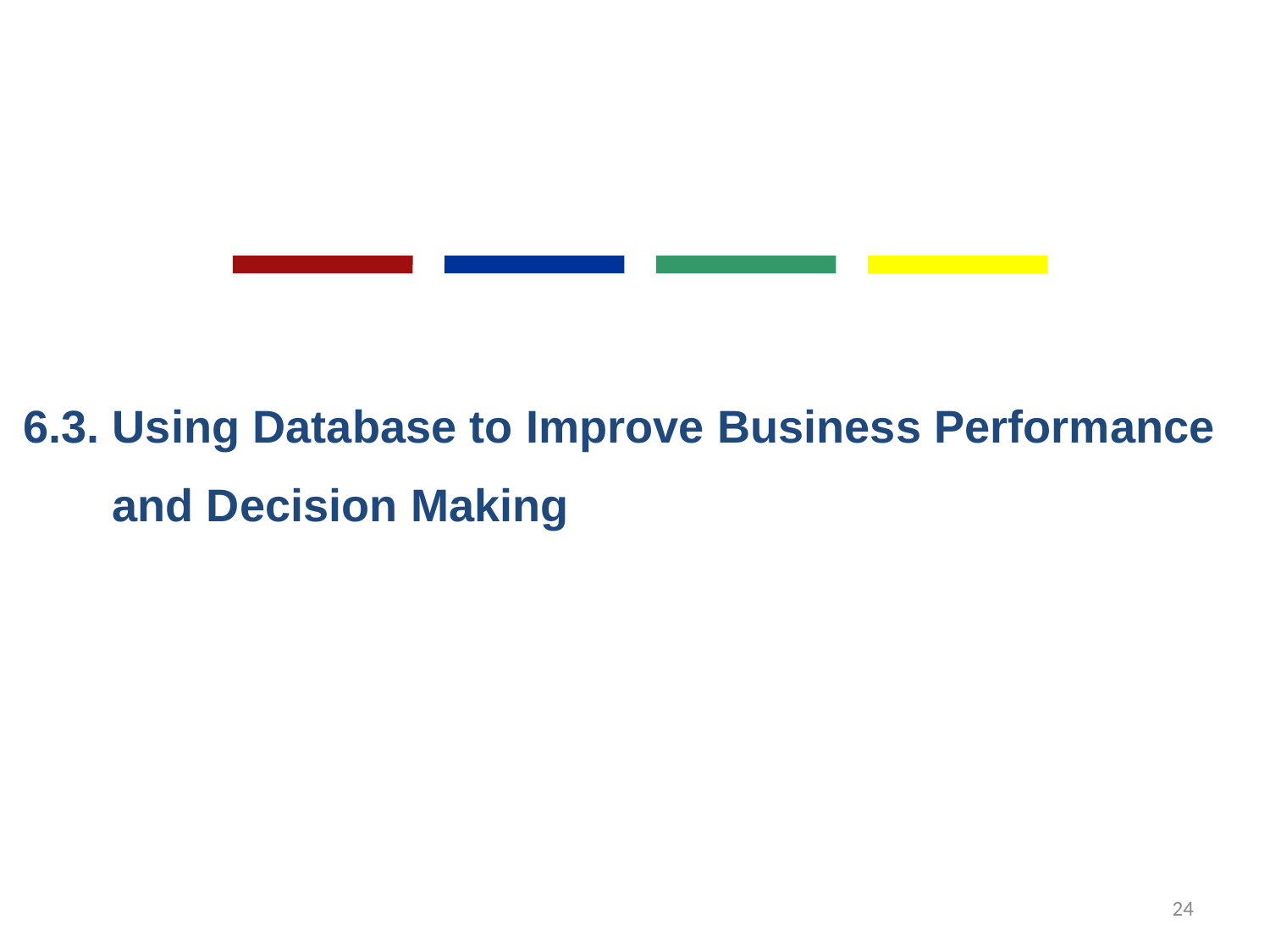

6.3. Using Database to Improve Business Performance
       and Decision Making
24